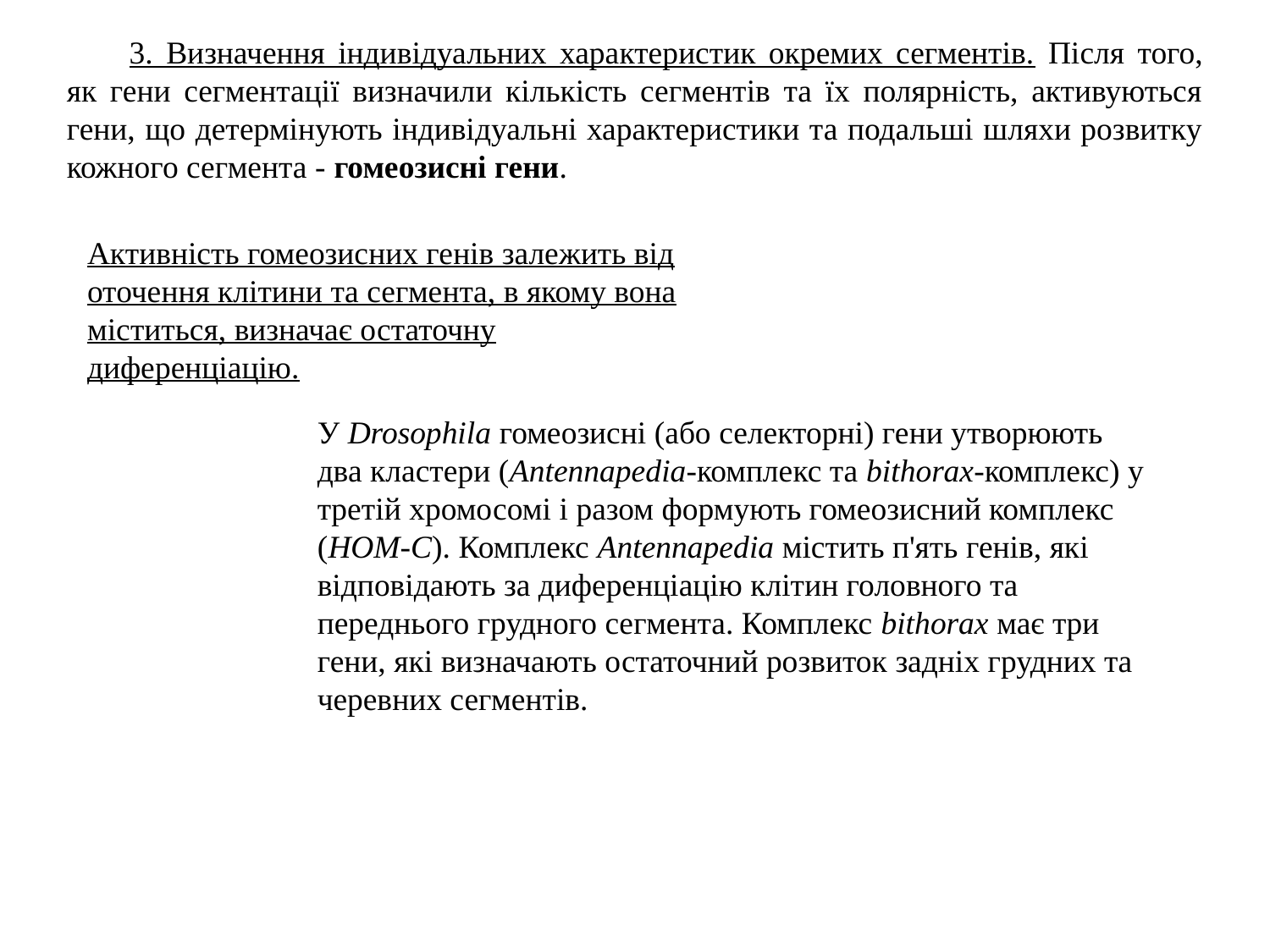

3. Визначення індивідуальних характеристик окремих сегментів. Після того, як гени сегментації визначили кількість сегментів та їх полярність, активуються гени, що детермінують індивідуальні характеристики та подальші шляхи розвитку кожного сегмента - гомеозисні гени.
Активність гомеозисних генів залежить від оточення клітини та сегмента, в якому вона міститься, визначає остаточну диференціацію.
У Drosophila гомеозисні (або селекторні) гени утворюють два кластери (Antennapedia-комплекс та bithorax-комплекс) у третій хромосомі і разом формують гомеозисний комплекс (НОМ-С). Комплекс Antennapedia містить п'ять генів, які відповідають за диференціацію клітин головного та переднього грудного сегмента. Комплекс bithorax має три гени, які визначають остаточний розвиток задніх грудних та черевних сегментів.